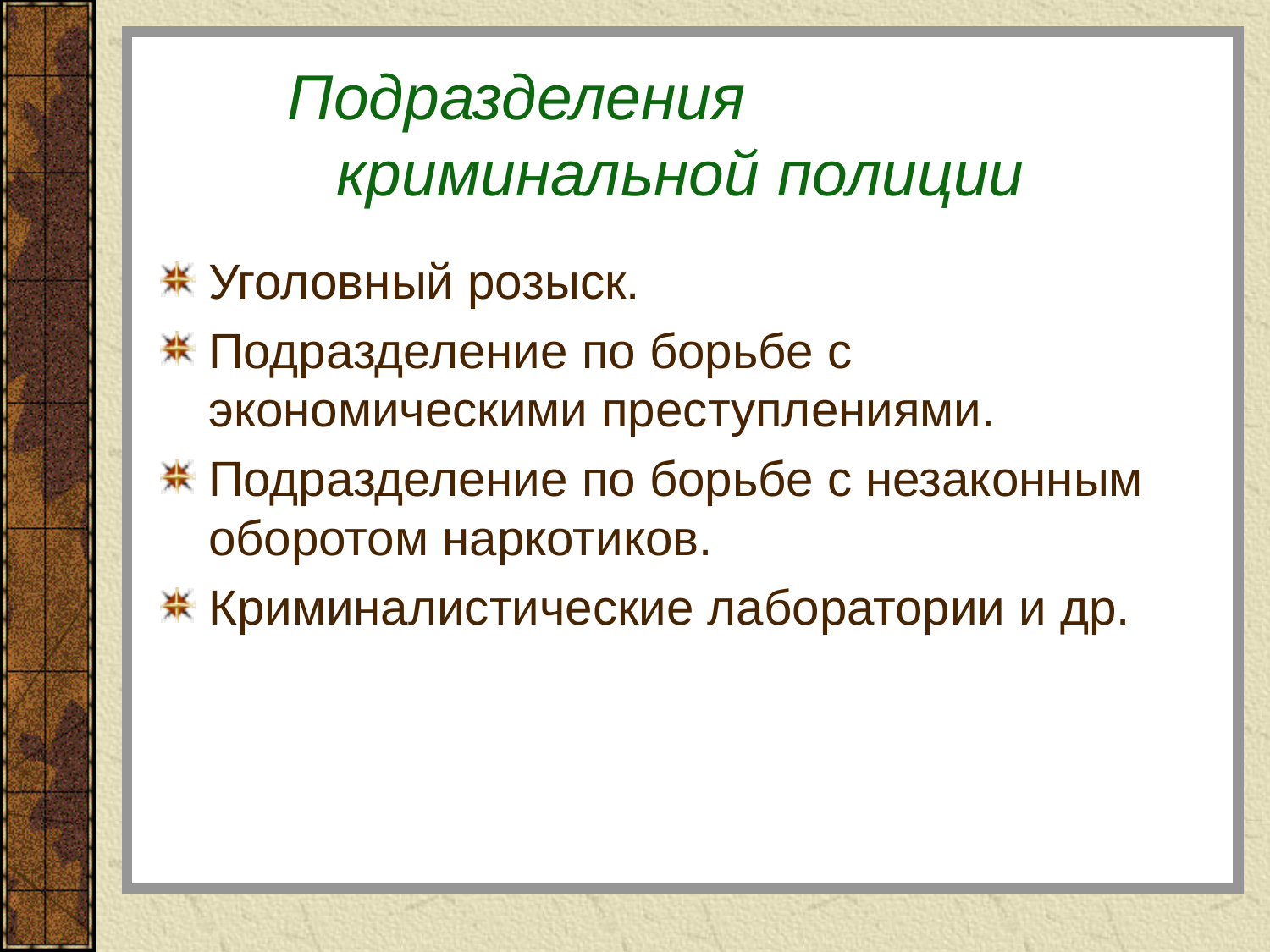

# Подразделения криминальной полиции
Уголовный розыск.
Подразделение по борьбе с экономическими преступлениями.
Подразделение по борьбе с незаконным оборотом наркотиков.
Криминалистические лаборатории и др.